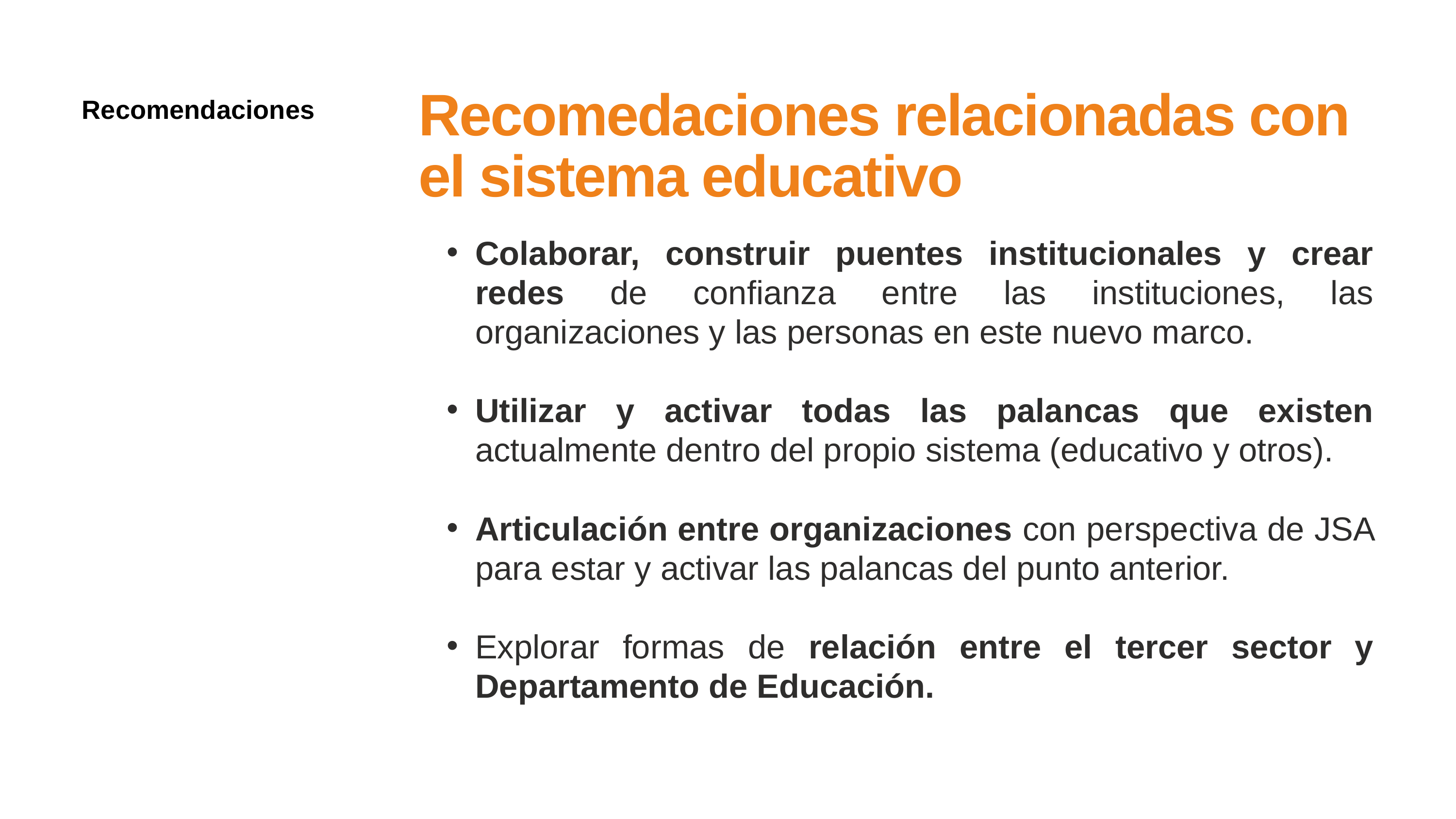

Recomedaciones relacionadas con el sistema educativo
Recomendaciones
Colaborar, construir puentes institucionales y crear redes de confianza entre las instituciones, las organizaciones y las personas en este nuevo marco.

Utilizar y activar todas las palancas que existen actualmente dentro del propio sistema (educativo y otros).

Articulación entre organizaciones con perspectiva de JSA para estar y activar las palancas del punto anterior.

Explorar formas de relación entre el tercer sector y Departamento de Educación.